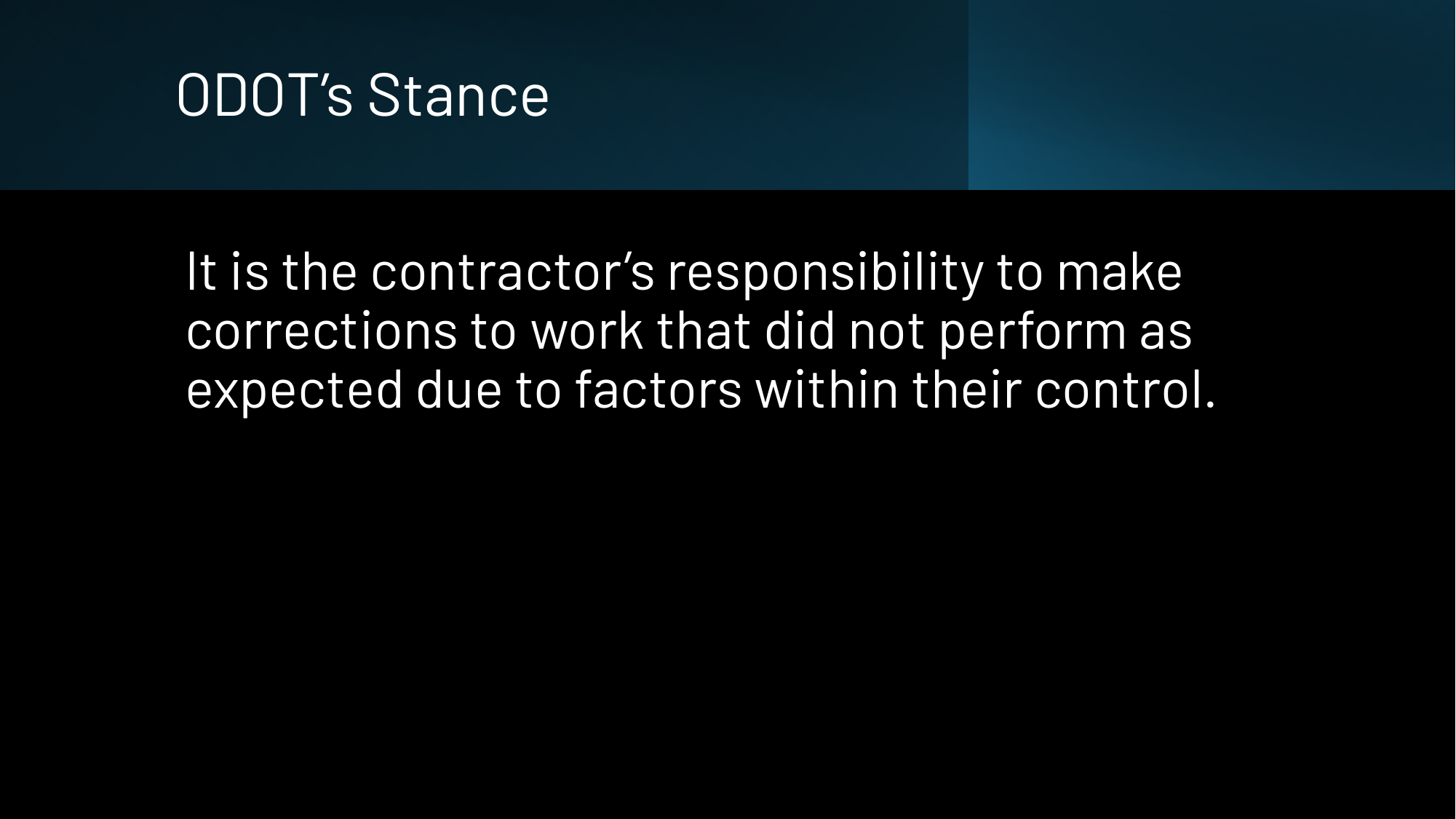

# ODOT’s Stance
It is the contractor’s responsibility to make corrections to work that did not perform as expected due to factors within their control.